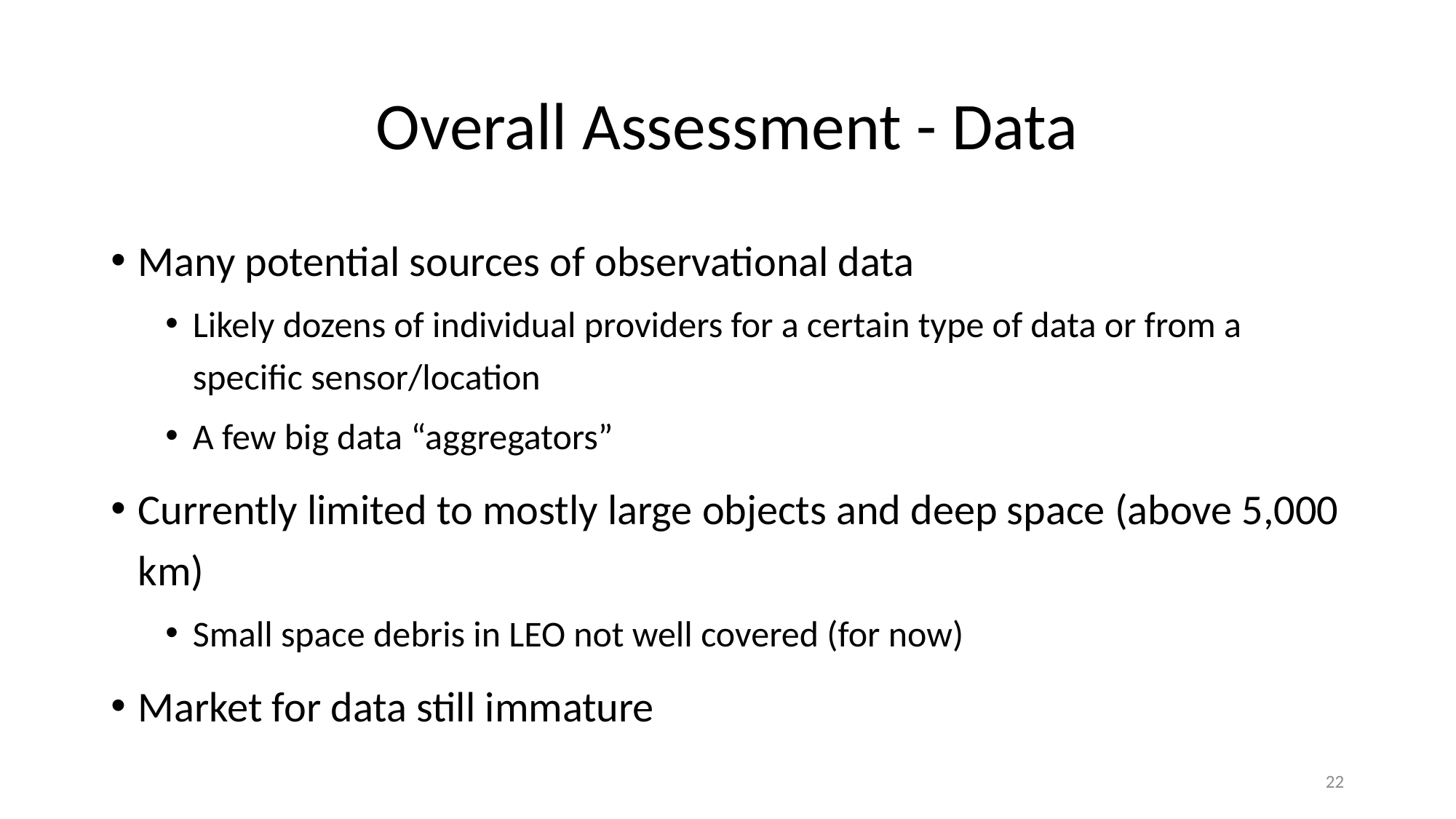

# Overall Assessment - Data
Many potential sources of observational data
Likely dozens of individual providers for a certain type of data or from a specific sensor/location
A few big data “aggregators”
Currently limited to mostly large objects and deep space (above 5,000 km)
Small space debris in LEO not well covered (for now)
Market for data still immature

22